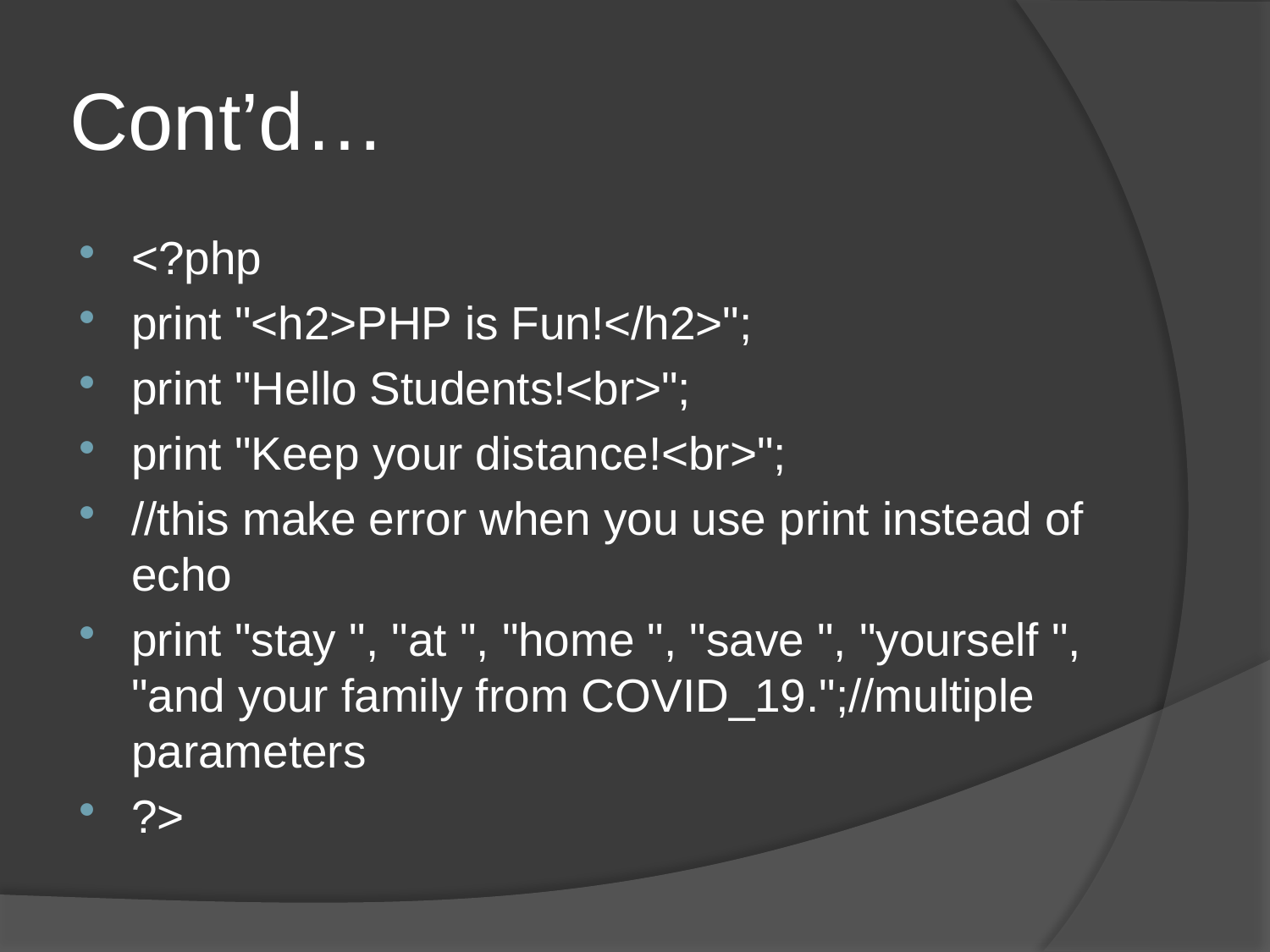

# Cont’d…
<?php
print "<h2>PHP is Fun!</h2>";
print "Hello Students!<br>";
print "Keep your distance!<br>";
//this make error when you use print instead of echo
print "stay ", "at ", "home ", "save ", "yourself ", "and your family from COVID_19.";//multiple parameters
?>